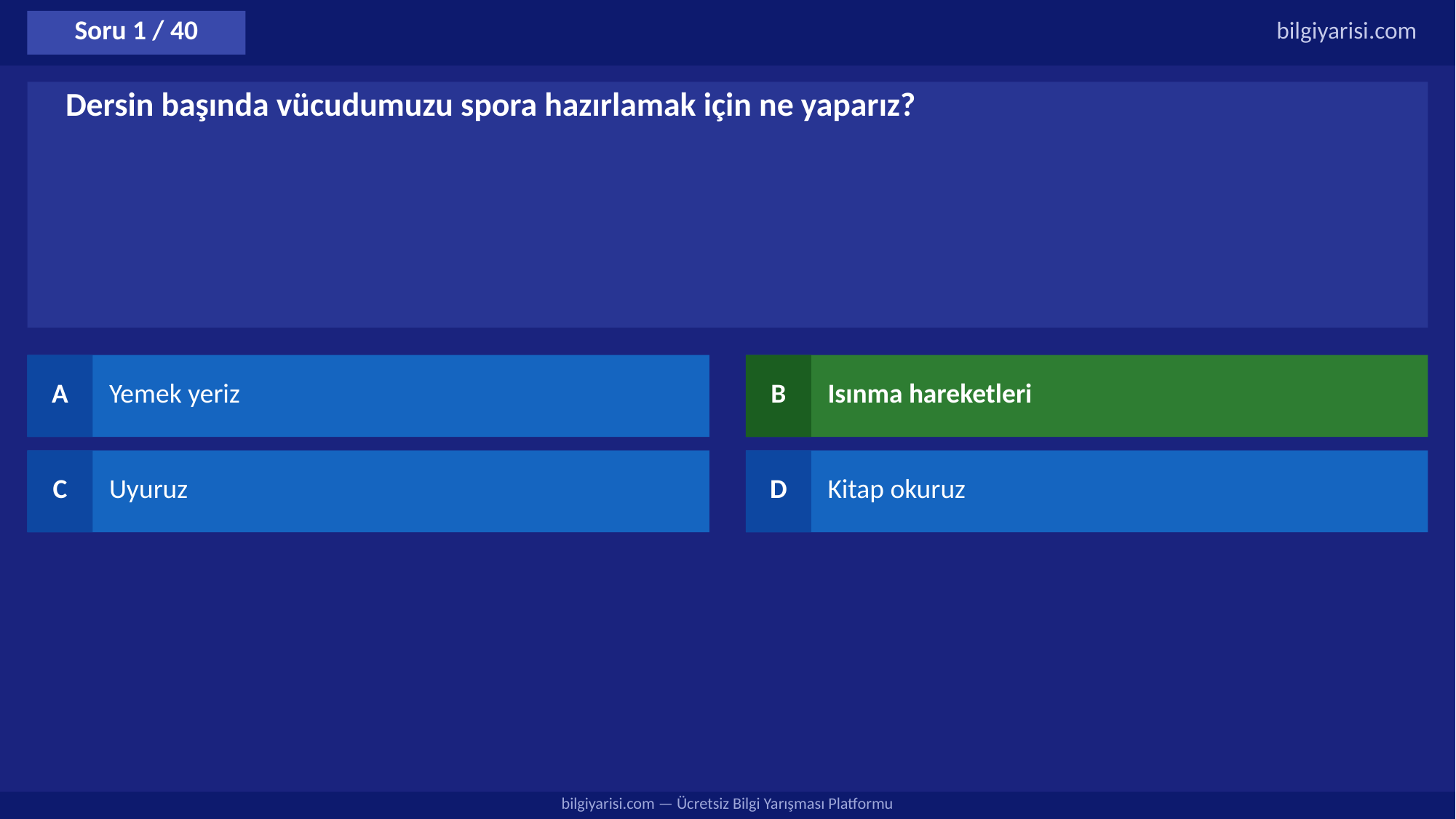

Soru 1 / 40
bilgiyarisi.com

Dersin başında vücudumuzu spora hazırlamak için ne yaparız?

A
Yemek yeriz

B
Isınma hareketleri

C
Uyuruz

D
Kitap okuruz
bilgiyarisi.com — Ücretsiz Bilgi Yarışması Platformu